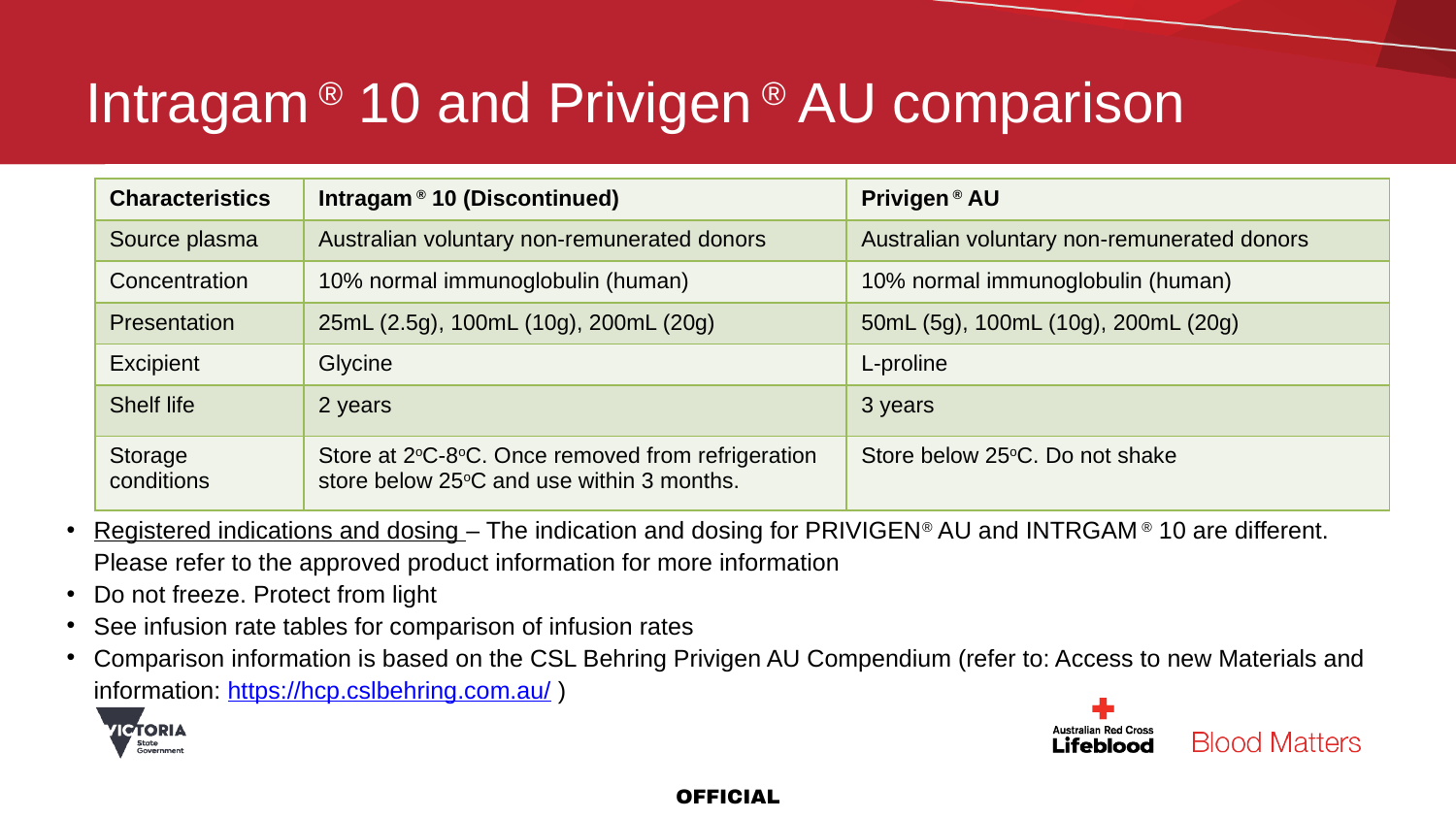

# Intragam ® 10 and Privigen ® AU comparison

Registered indications and dosing – The indication and dosing for PRIVIGEN® AU and INTRGAM ® 10 are different. Please refer to the approved product information for more information
Do not freeze. Protect from light
See infusion rate tables for comparison of infusion rates
Comparison information is based on the CSL Behring Privigen AU Compendium (refer to: Access to new Materials and information: https://hcp.cslbehring.com.au/ )

| Characteristics | Intragam ® 10 (Discontinued) | Privigen ® AU |
| --- | --- | --- |
| Source plasma | Australian voluntary non-remunerated donors | Australian voluntary non-remunerated donors |
| Concentration | 10% normal immunoglobulin (human) | 10% normal immunoglobulin (human) |
| Presentation | 25mL (2.5g), 100mL (10g), 200mL (20g) | 50mL (5g), 100mL (10g), 200mL (20g) |
| Excipient | Glycine | L-proline |
| Shelf life | 2 years | 3 years |
| Storage conditions | Store at 2oC-8oC. Once removed from refrigeration store below 25oC and use within 3 months. | Store below 25oC. Do not shake |